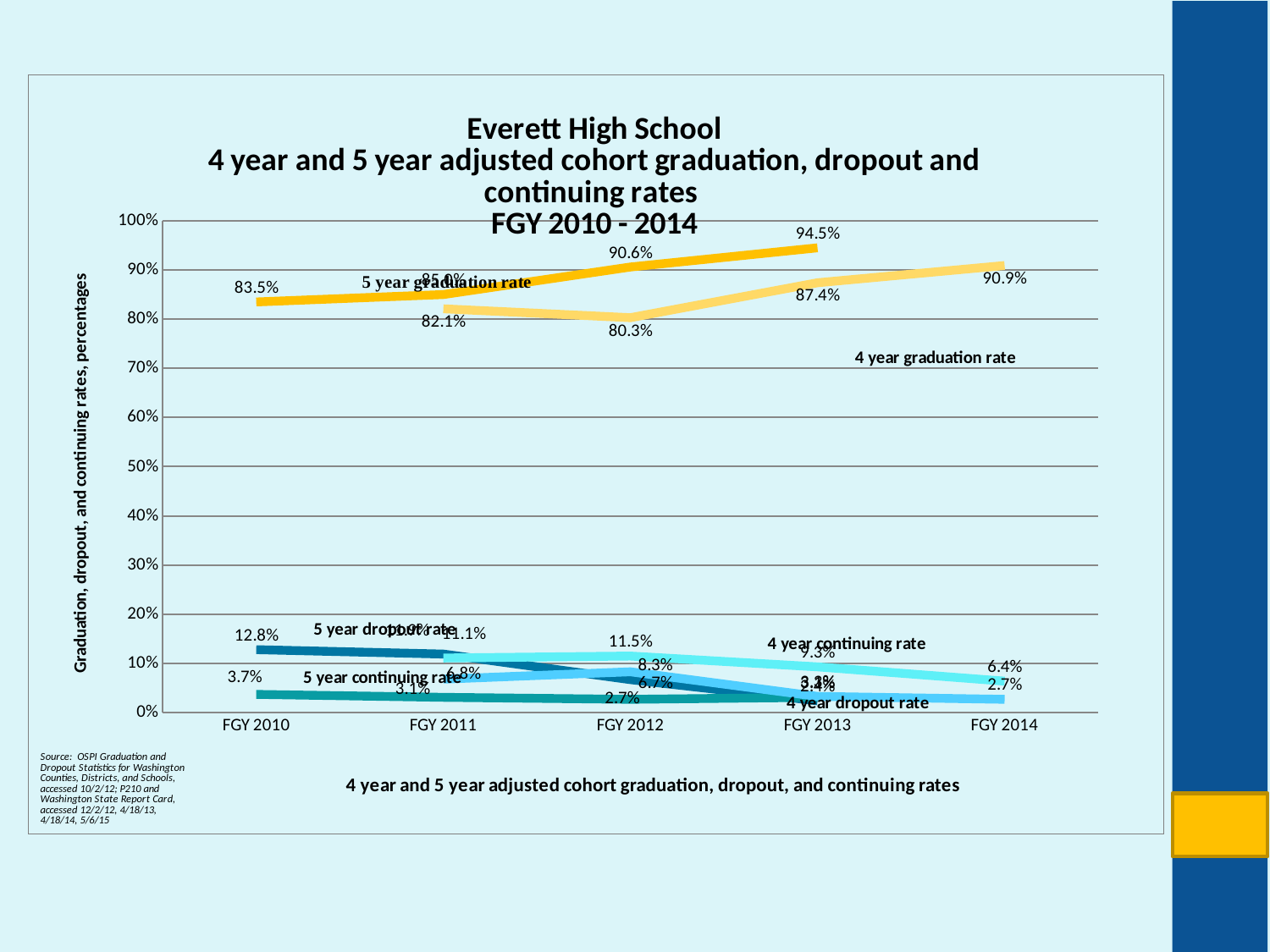

### Chart: Everett High School
4 year and 5 year adjusted cohort graduation, dropout and continuing rates
FGY 2010 - 2014

| Category | 5 year Graduation Rate | 5 year Dropout Rate | 5 year Continuing Rate | 4 year Graduation Rate | 4 year Dropout Rate | 4 year Continuing Rate |
|---|---|---|---|---|---|---|
| FGY 2010 | 0.835 | 0.128 | 0.037 | None | None | None |
| FGY 2011 | 0.85 | 0.119 | 0.031 | 0.821 | 0.068 | 0.111 |
| FGY 2012 | 0.906 | 0.067 | 0.027 | 0.803 | 0.083 | 0.115 |
| FGY 2013 | 0.945 | 0.024 | 0.031 | 0.874 | 0.033 | 0.093 |
| FGY 2014 | None | None | None | 0.909 | 0.027 | 0.064 |